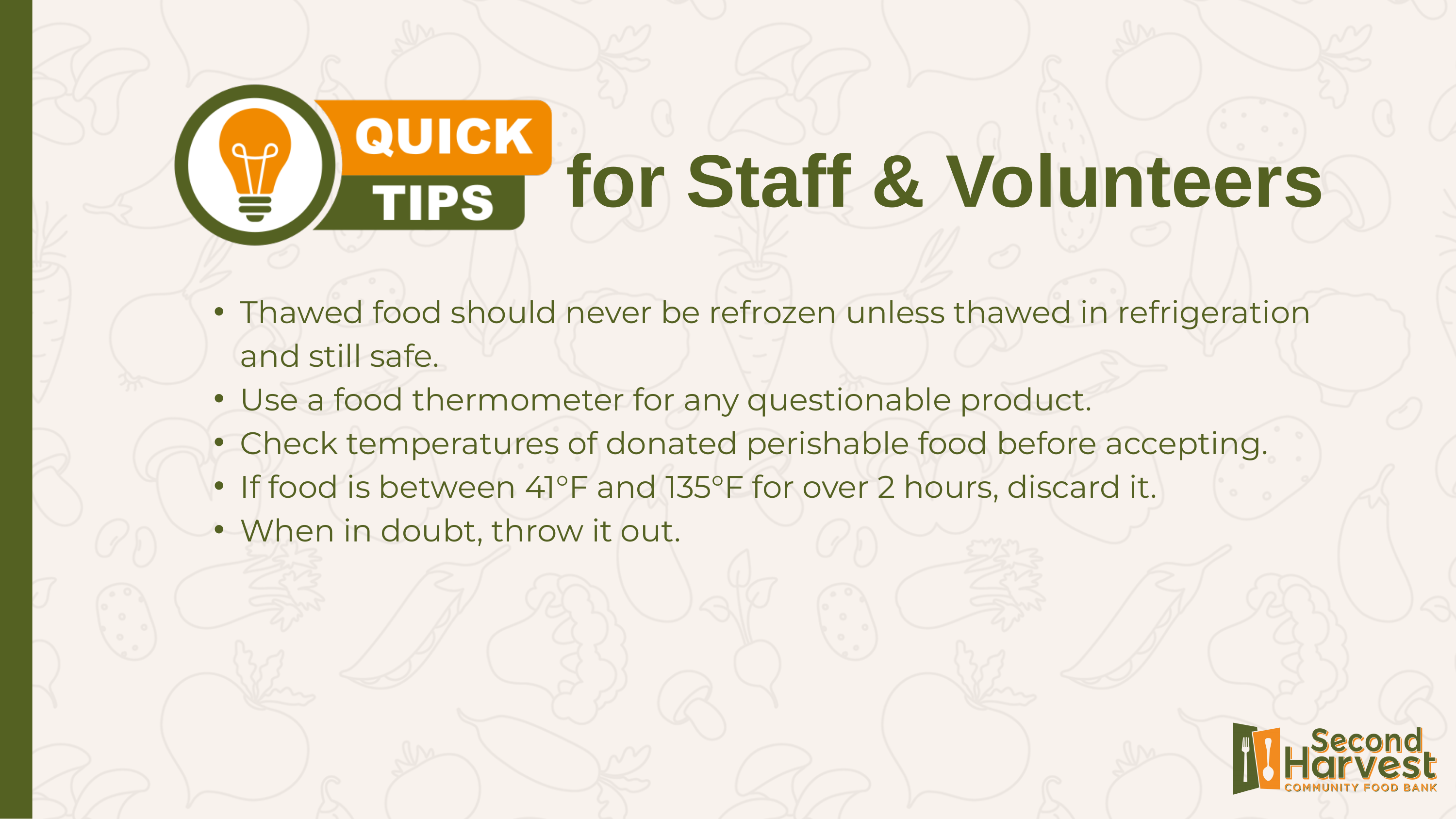

for Staff & Volunteers
Thawed food should never be refrozen unless thawed in refrigeration and still safe.
Use a food thermometer for any questionable product.
Check temperatures of donated perishable food before accepting.
If food is between 41°F and 135°F for over 2 hours, discard it.
When in doubt, throw it out.